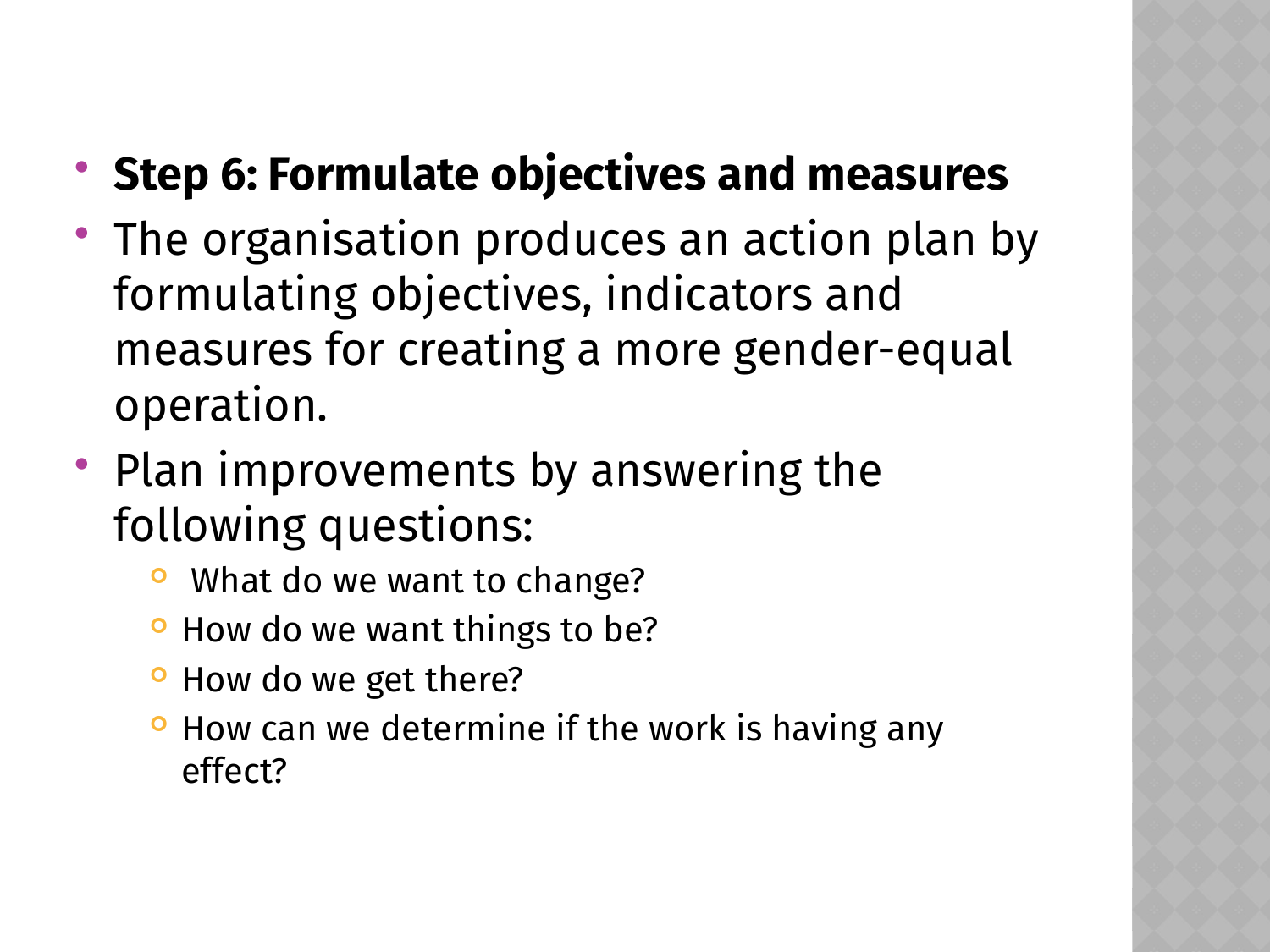

#
Step 6: Formulate objectives and measures
The organisation produces an action plan by formulating objectives, indicators and measures for creating a more gender-equal operation.
Plan improvements by answering the following questions:
 What do we want to change?
How do we want things to be?
How do we get there?
How can we determine if the work is having any effect?